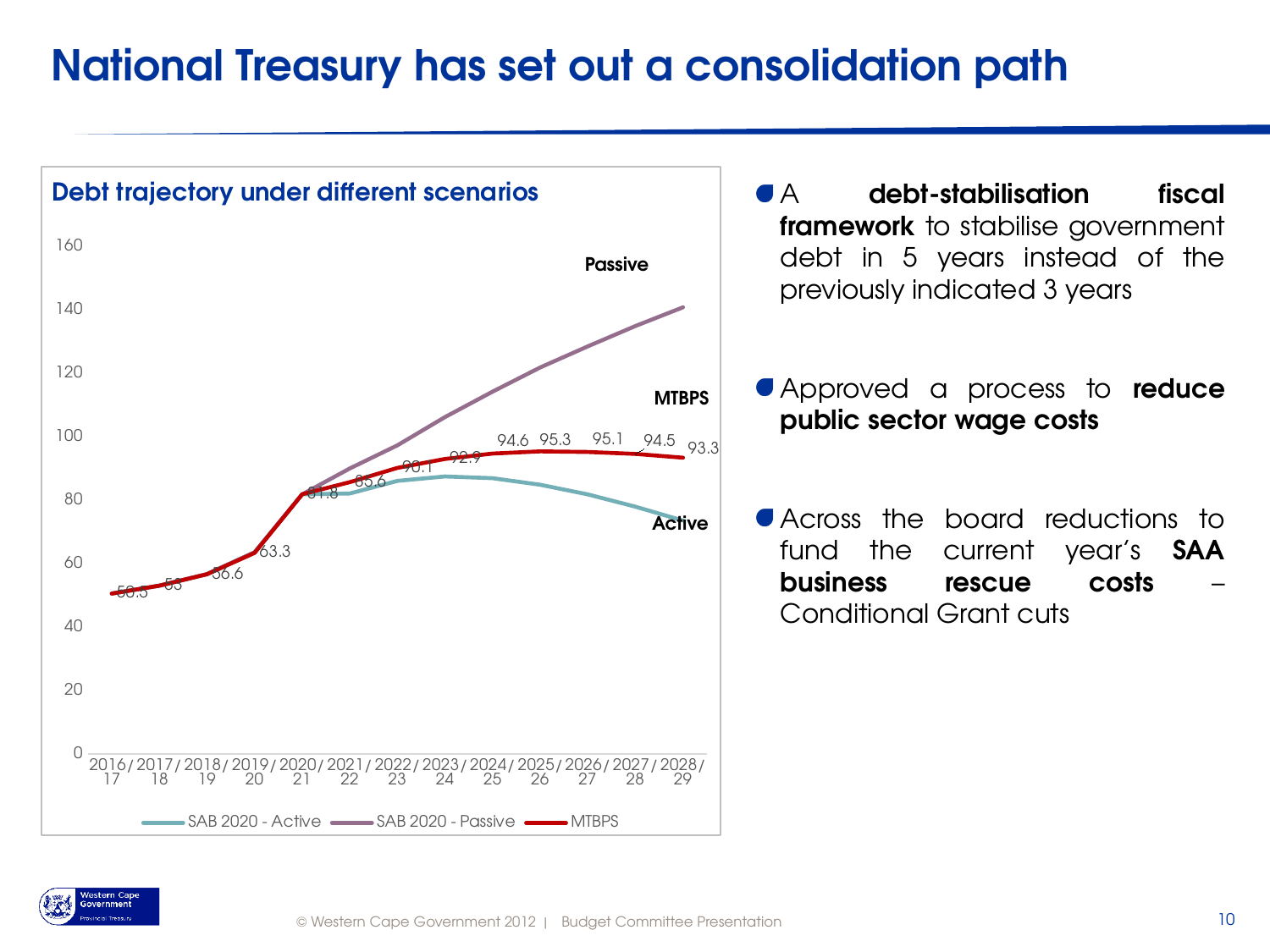

# National Treasury has set out a consolidation path

### Chart: Debt trajectory under different scenarios

| Category | SAB 2020 - Active | SAB 2020 - Passive | MTBPS |
|---|---|---|---|
| 2016/17 | 50.52428623826971 | 50.52428623826971 | 50.5 |
| 2017/18 | 52.9871088406129 | 52.9871088406129 | 53.0 |
| 2018/19 | 56.62639273651718 | 56.62639273651718 | 56.6 |
| 2019/20 | 63.50697154677077 | 63.50697154677077 | 63.3 |
| 2020/21 | 81.7778927343323 | 81.76473179090483 | 81.8 |
| 2021/22 | 82.03835340858292 | 89.91585768059645 | 85.6 |
| 2022/23 | 85.98797338402268 | 97.20503405393343 | 90.1 |
| 2023/24 | 87.39600750833517 | 106.1021426128108 | 92.9 |
| 2024/25 | 86.84425534118392 | 114.1241011668808 | 94.6 |
| 2025/26 | 84.78933564312196 | 121.7328175463541 | 95.3 |
| 2026/27 | 81.75022810691507 | 128.3862528927227 | 95.1 |
| 2027/28 | 77.8760674216004 | 134.7914649326416 | 94.5 |
| 2028/29 | 73.48373277163837 | 140.6768583155211 | 93.3 |
A debt-stabilisation fiscal framework to stabilise government debt in 5 years instead of the previously indicated 3 years

Approved a process to reduce public sector wage costs

Across the board reductions to fund the current year’s SAA business rescue costs – Conditional Grant cuts
Passive
MTBPS
Active
Budget Committee Presentation
10